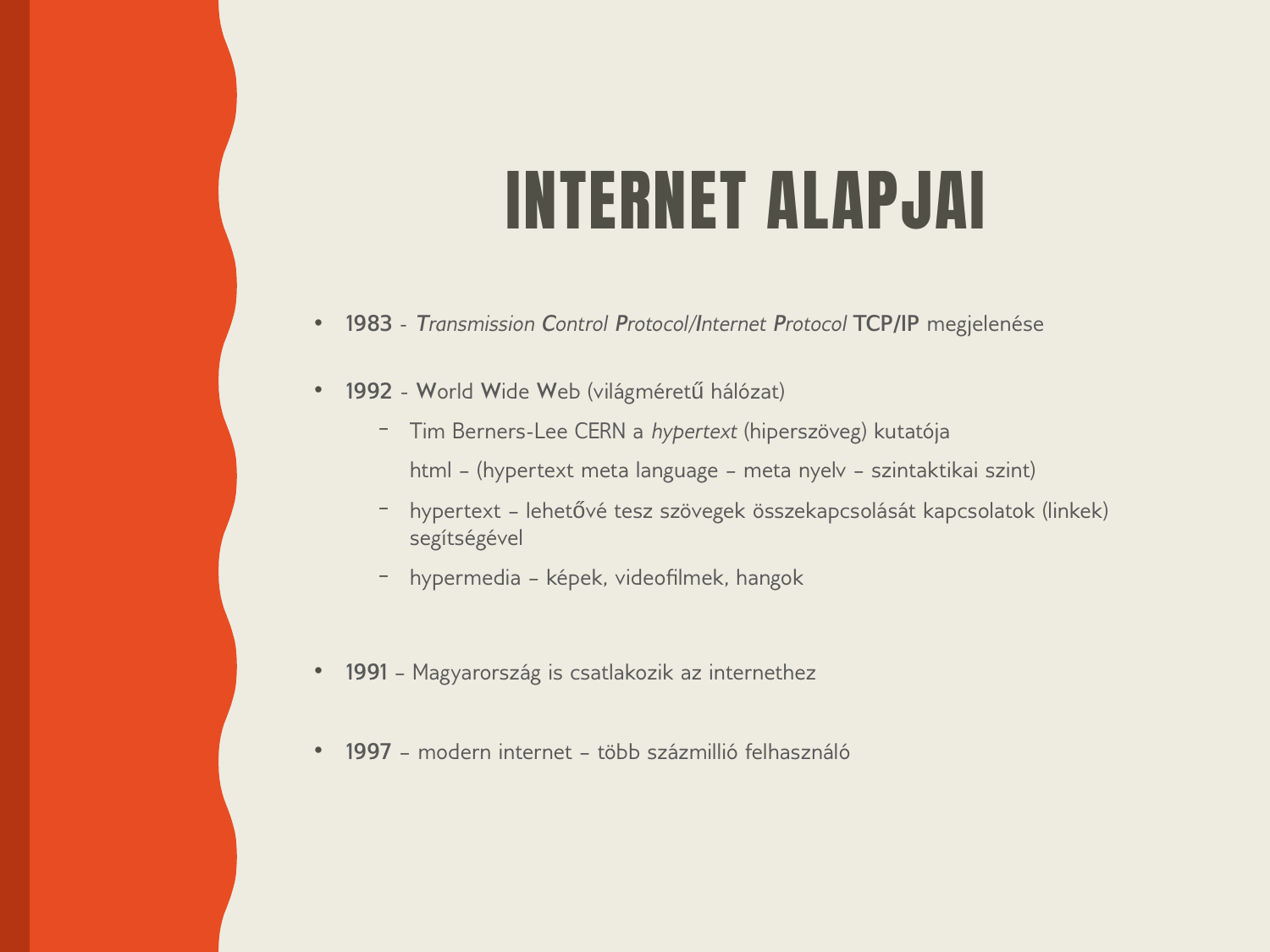

# Internet alapjai
1983 - Transmission Control Protocol/Internet Protocol TCP/IP megjelenése
1992 - World Wide Web (világméretű hálózat)
Tim Berners-Lee CERN a hypertext (hiperszöveg) kutatója
	html – (hypertext meta language – meta nyelv – szintaktikai szint)
hypertext – lehetővé tesz szövegek összekapcsolását kapcsolatok (linkek) segítségével
hypermedia – képek, videofilmek, hangok

1991 – Magyarország is csatlakozik az internethez

1997 – modern internet – több százmillió felhasználó